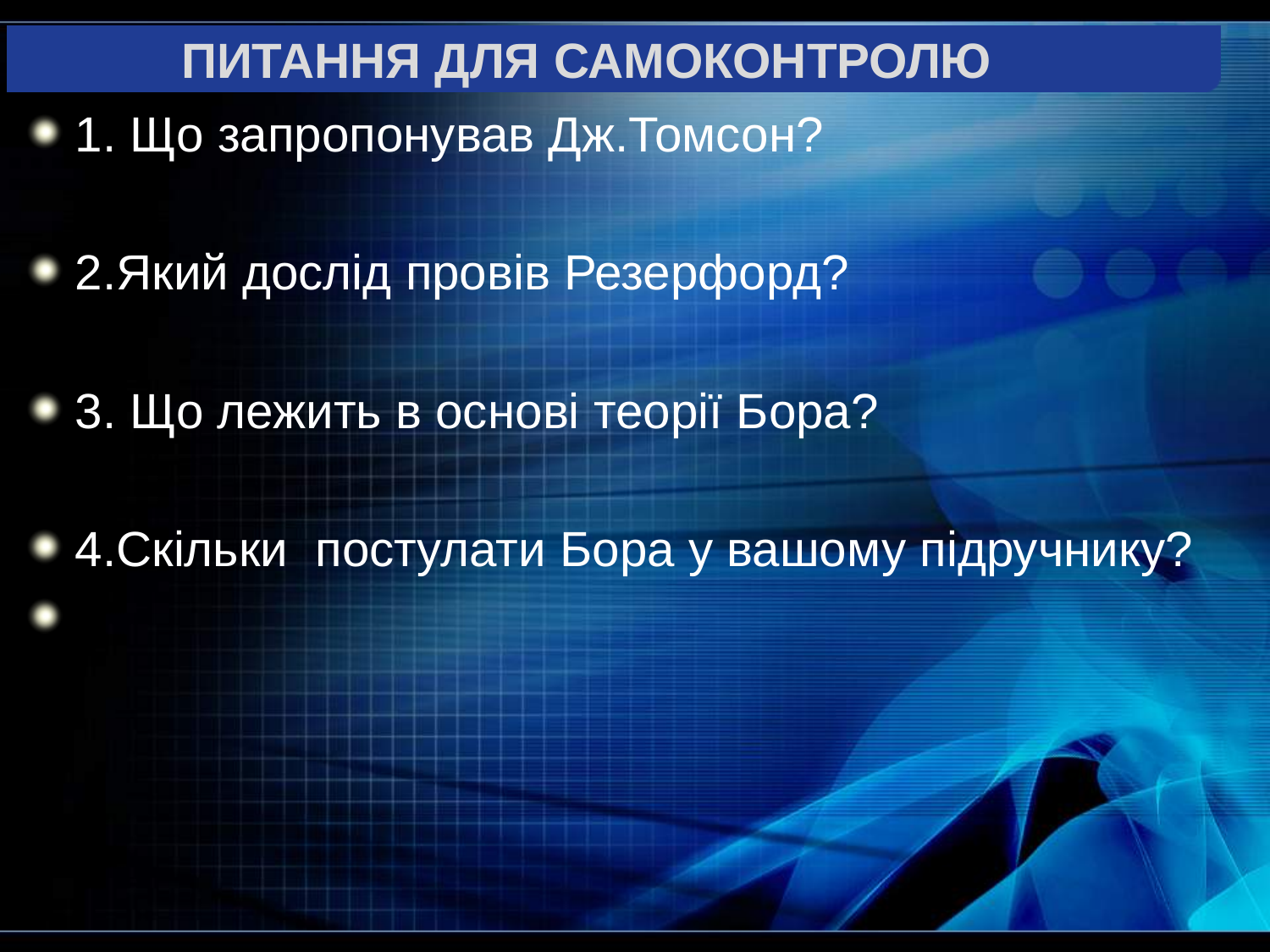

# Питання для самоконтролю
1. Що запропонував Дж.Томсон?

2.Який дослід провів Резерфорд?

3. Що лежить в основі теорії Бора?

4.Скільки  постулати Бора у вашому підручнику?